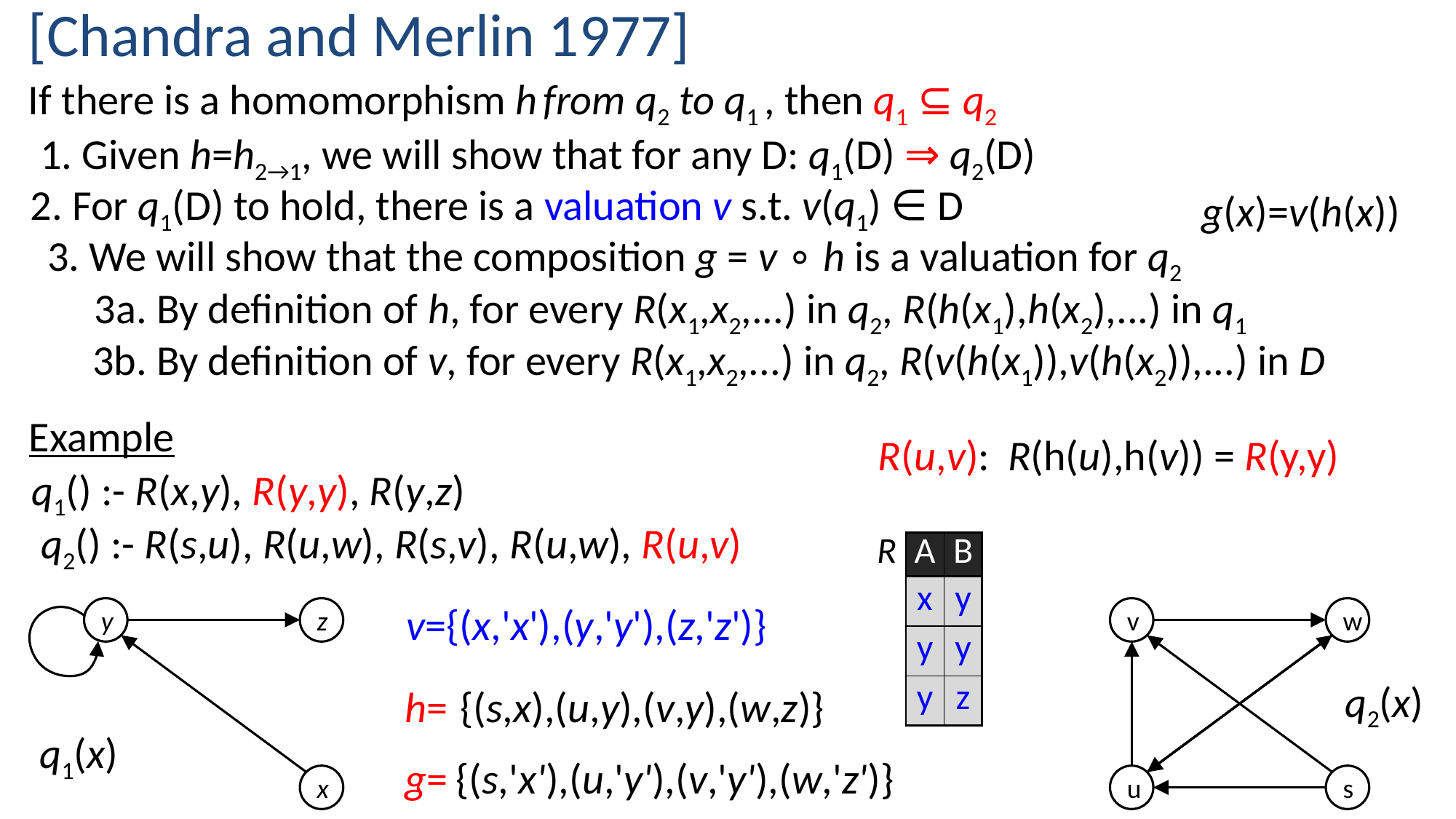

# [Chandra and Merlin 1977]
If there is a homomorphism h from q2 to q1 , then q1 ⊆ q2
1. Given h=h2→1, we will show that for any D: q1(D) ⇒ q2(D)
2. For q1(D) to hold, there is a valuation v s.t. v(q1) ∈ D
g(x)=v(h(x))
3. We will show that the composition g = v ∘ h is a valuation for q2
3a. By definition of h, for every R(x1,x2,...) in q2, R(h(x1),h(x2),...) in q1
3b. By definition of v, for every R(x1,x2,...) in q2, R(v(h(x1)),v(h(x2)),...) in D
Example
R(u,v):
R(h(u),h(v)) = R(y,y)
q1() :- R(x,y), R(y,y), R(y,z)
q2() :- R(s,u), R(u,w), R(s,v), R(u,w), R(u,v)
| R | A | B |
| --- | --- | --- |
|  | x | y |
|  | y | y |
|  | y | z |
y
z
v={(x,'x'),(y,'y'),(z,'z')}
v
w

q2(x)
h=
{(s,x),(u,y),(v,y),(w,z)}
q1(x)
g=
{(s,'x'),(u,'y'),(v,'y'),(w,'z')}
x
u
s